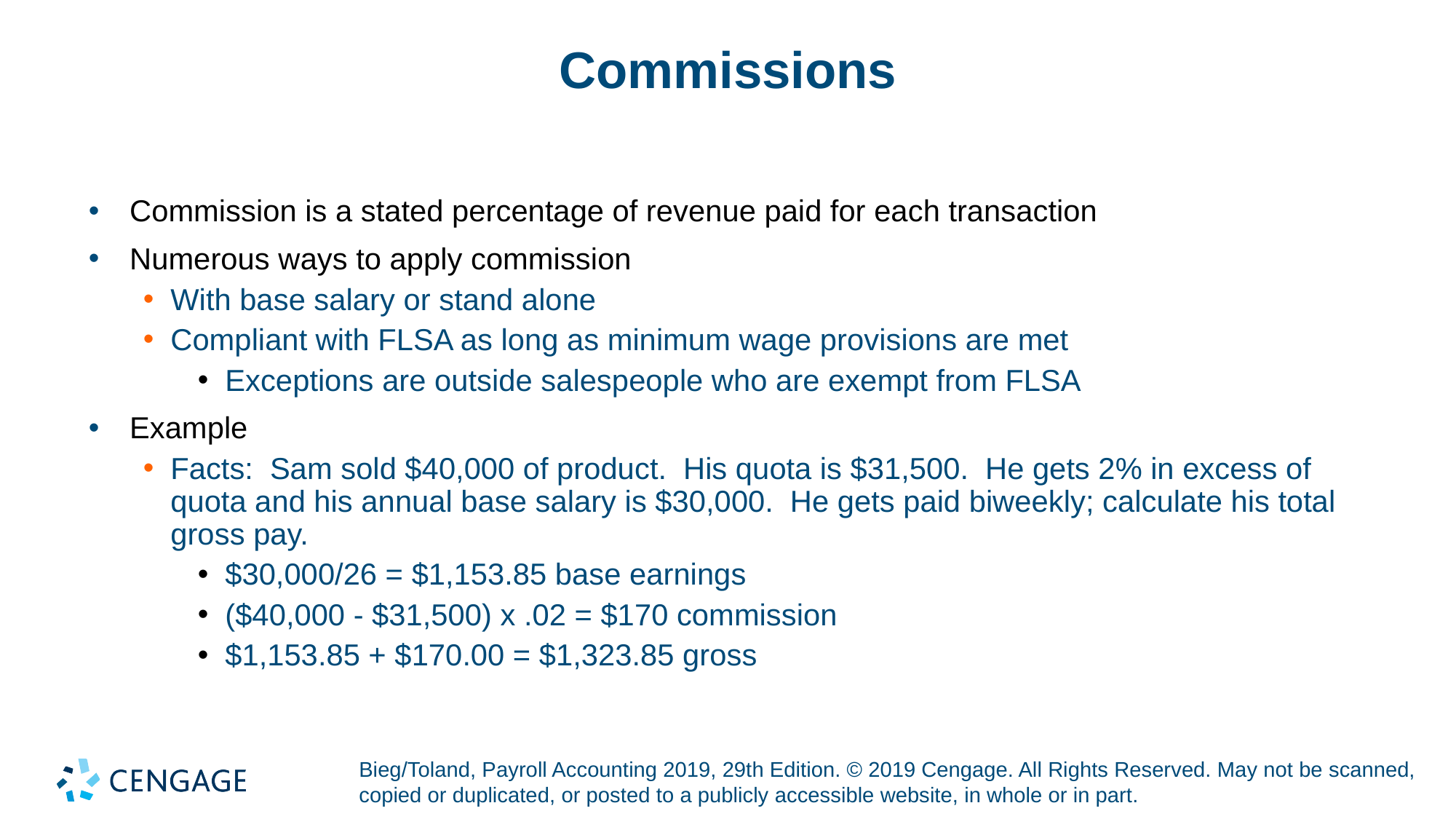

# Commissions
Commission is a stated percentage of revenue paid for each transaction
Numerous ways to apply commission
With base salary or stand alone
Compliant with FLSA as long as minimum wage provisions are met
Exceptions are outside salespeople who are exempt from FLSA
Example
Facts:  Sam sold $40,000 of product.  His quota is $31,500.  He gets 2% in excess of quota and his annual base salary is $30,000.  He gets paid biweekly; calculate his total gross pay.
$30,000/26 = $1,153.85 base earnings
($40,000 - $31,500) x .02 = $170 commission
$1,153.85 + $170.00 = $1,323.85 gross